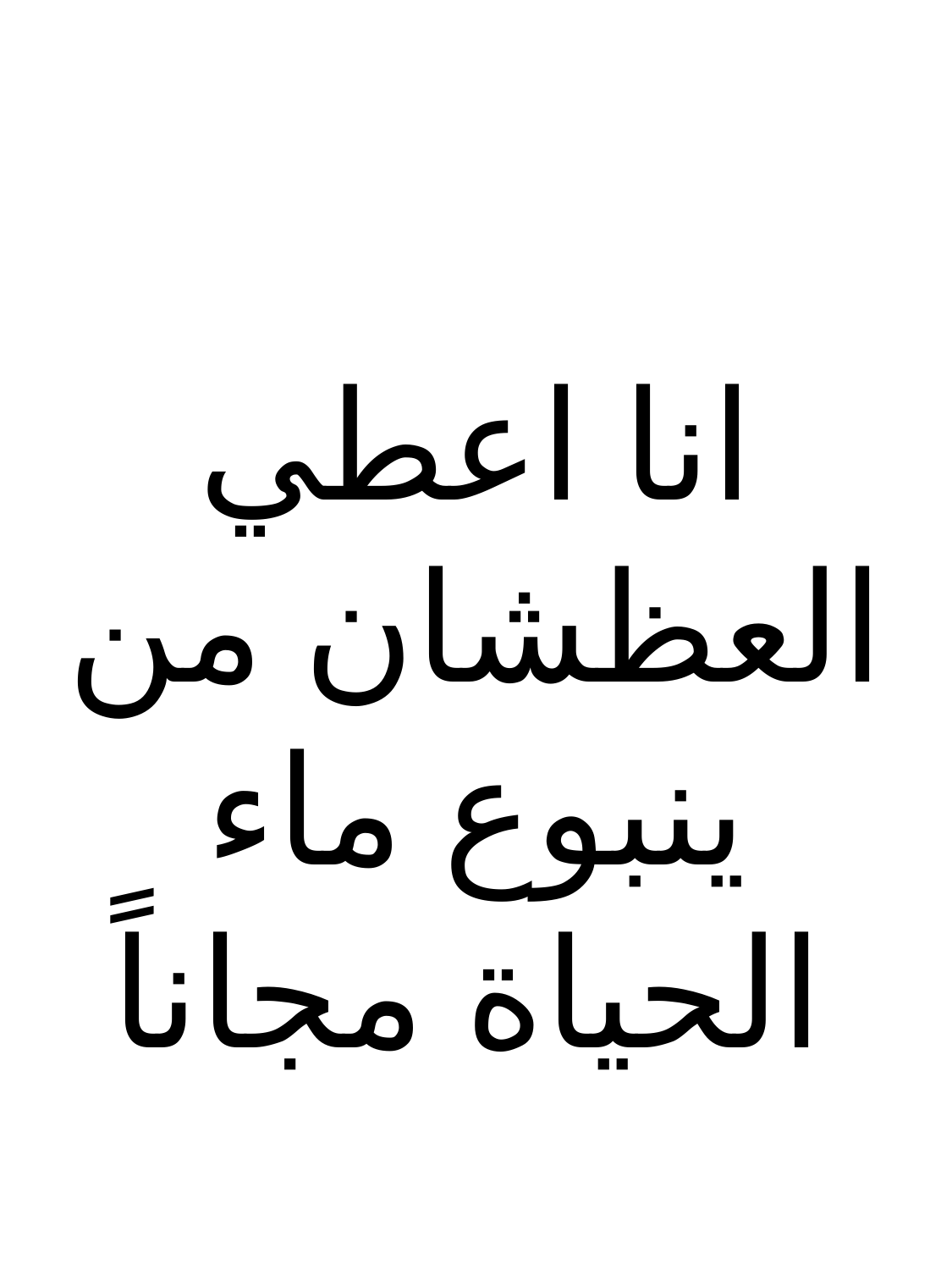

انا اعطي العظشان من ينبوع ماء الحياة مجاناً